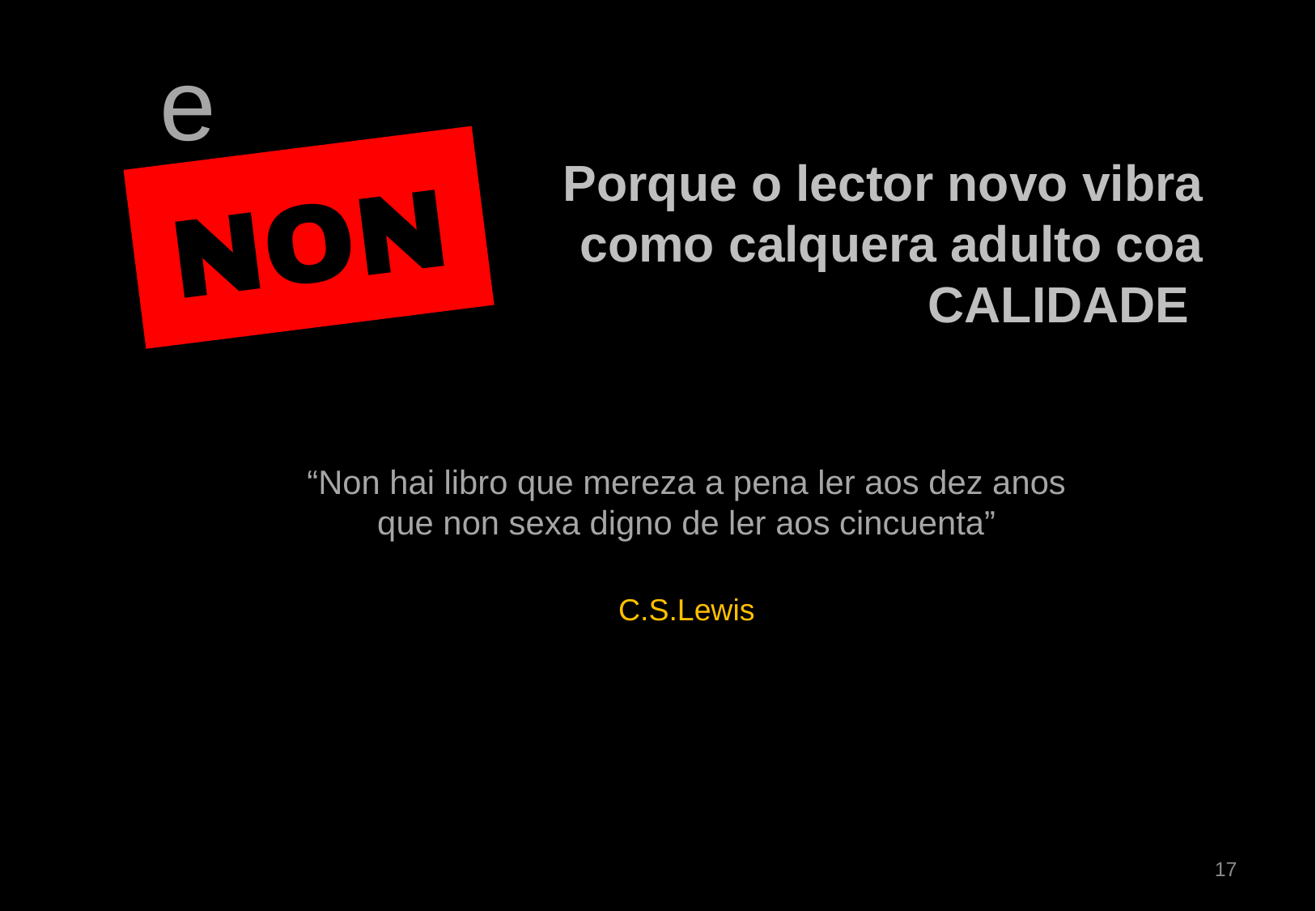

e
# Porque o lector novo vibra como calquera adulto coa CALIDADE
NON
“Non hai libro que mereza a pena ler aos dez anos
que non sexa digno de ler aos cincuenta”
C.S.Lewis
17